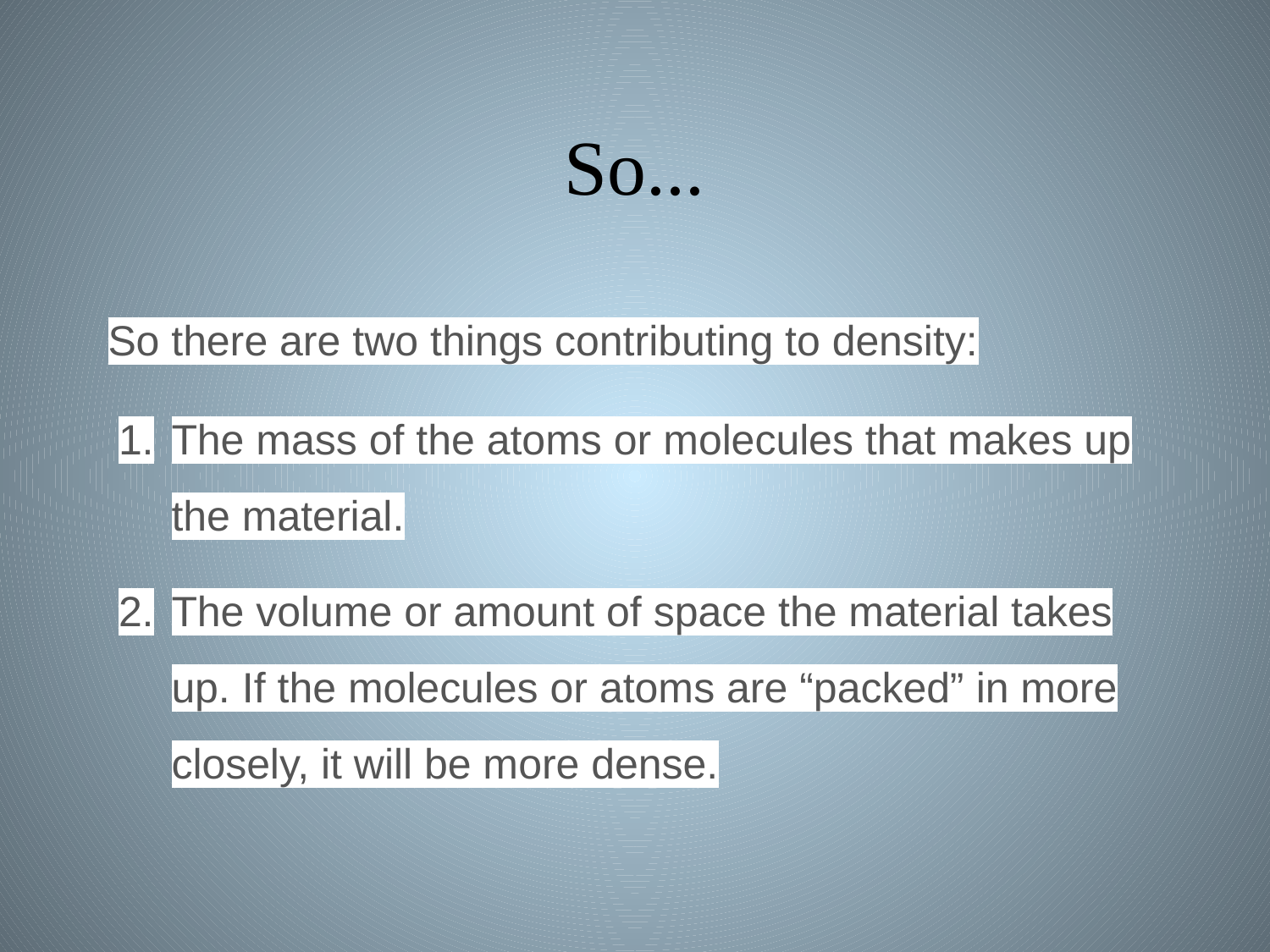

# So...
So there are two things contributing to density:
The mass of the atoms or molecules that makes up the material.
The volume or amount of space the material takes up. If the molecules or atoms are “packed” in more closely, it will be more dense.